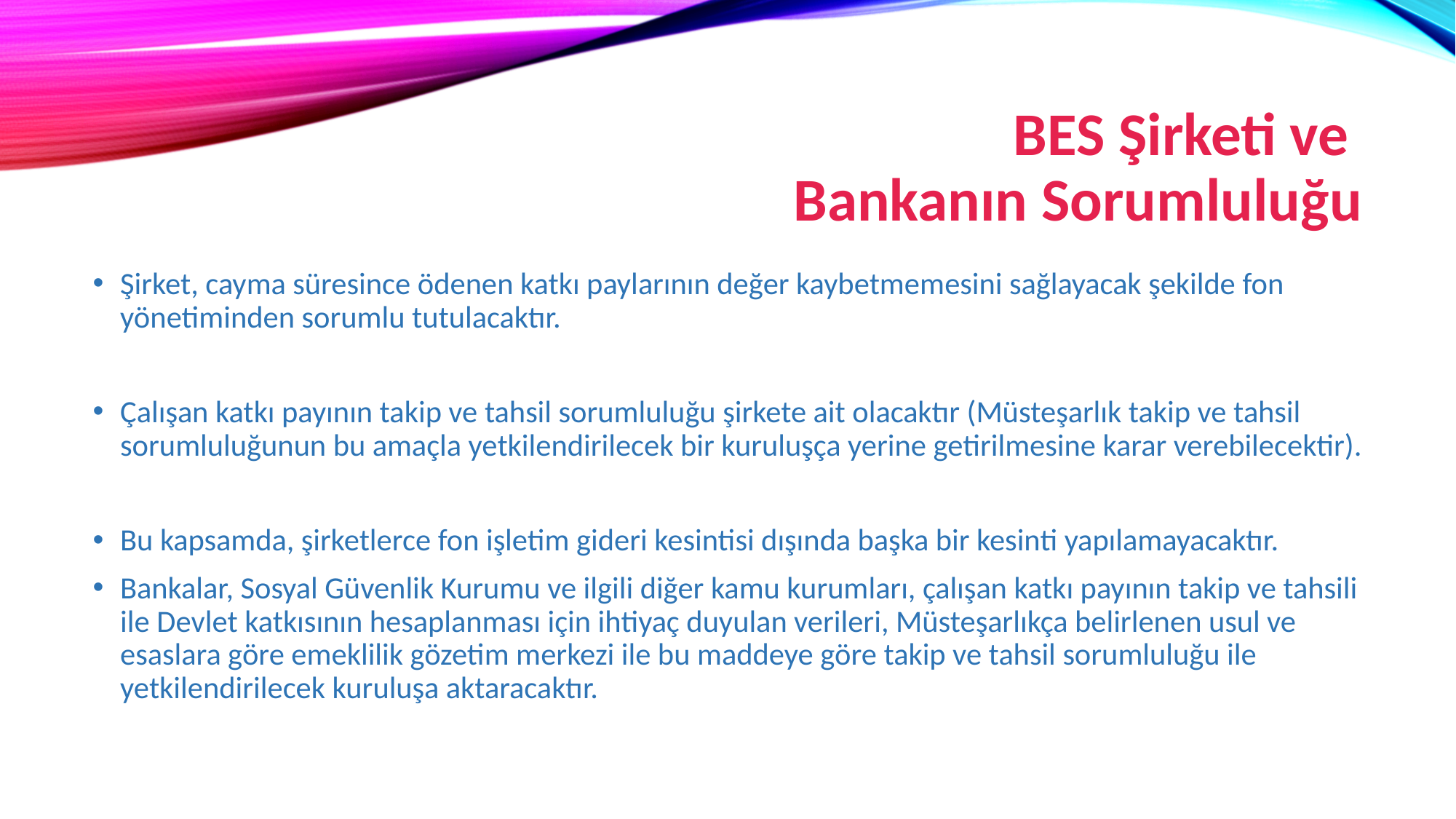

# BES Şirketi ve Bankanın Sorumluluğu
Şirket, cayma süresince ödenen katkı paylarının değer kaybetmemesini sağlayacak şekilde fon yönetiminden sorumlu tutulacaktır.

Çalışan katkı payının takip ve tahsil sorumluluğu şirkete ait olacaktır (Müsteşarlık takip ve tahsil sorumluluğunun bu amaçla yetkilendirilecek bir kuruluşça yerine getirilmesine karar verebilecektir).

Bu kapsamda, şirketlerce fon işletim gideri kesintisi dışında başka bir kesinti yapılamayacaktır.
Bankalar, Sosyal Güvenlik Kurumu ve ilgili diğer kamu kurumları, çalışan katkı payının takip ve tahsili ile Devlet katkısının hesaplanması için ihtiyaç duyulan verileri, Müsteşarlıkça belirlenen usul ve esaslara göre emeklilik gözetim merkezi ile bu maddeye göre takip ve tahsil sorumluluğu ile yetkilendirilecek kuruluşa aktaracaktır.